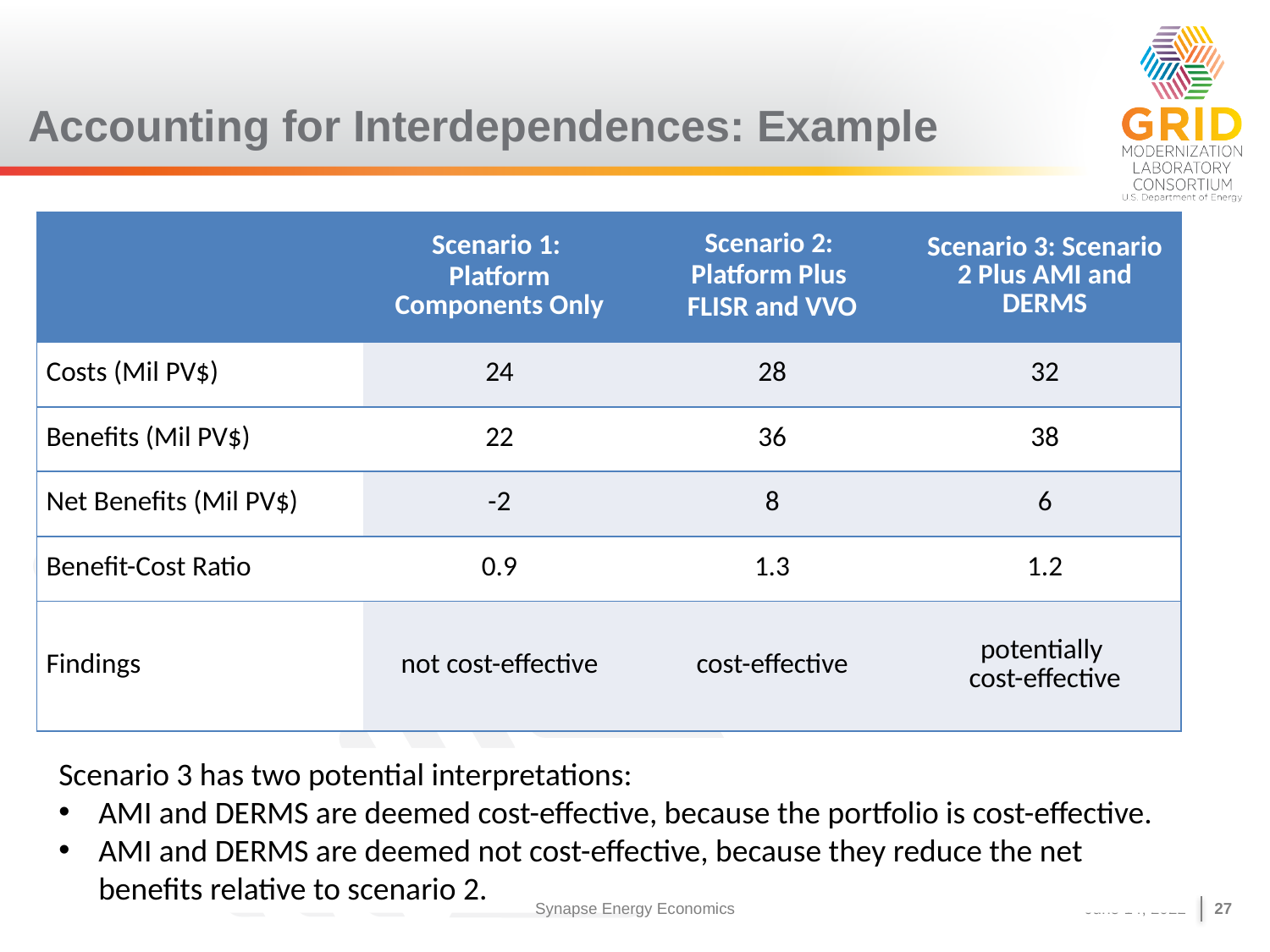

# Accounting for Interdependences: Example
|  | Scenario 1: Platform Components Only | Scenario 2: Platform Plus FLISR and VVO | Scenario 3: Scenario 2 Plus AMI and DERMS |
| --- | --- | --- | --- |
| Costs (Mil PV$) | 24 | 28 | 32 |
| Benefits (Mil PV$) | 22 | 36 | 38 |
| Net Benefits (Mil PV$) | -2 | 8 | 6 |
| Benefit-Cost Ratio | 0.9 | 1.3 | 1.2 |
| Findings | not cost-effective | cost-effective | potentially cost-effective |
Scenario 3 has two potential interpretations:
AMI and DERMS are deemed cost-effective, because the portfolio is cost-effective.
AMI and DERMS are deemed not cost-effective, because they reduce the net benefits relative to scenario 2.
Synapse Energy Economics